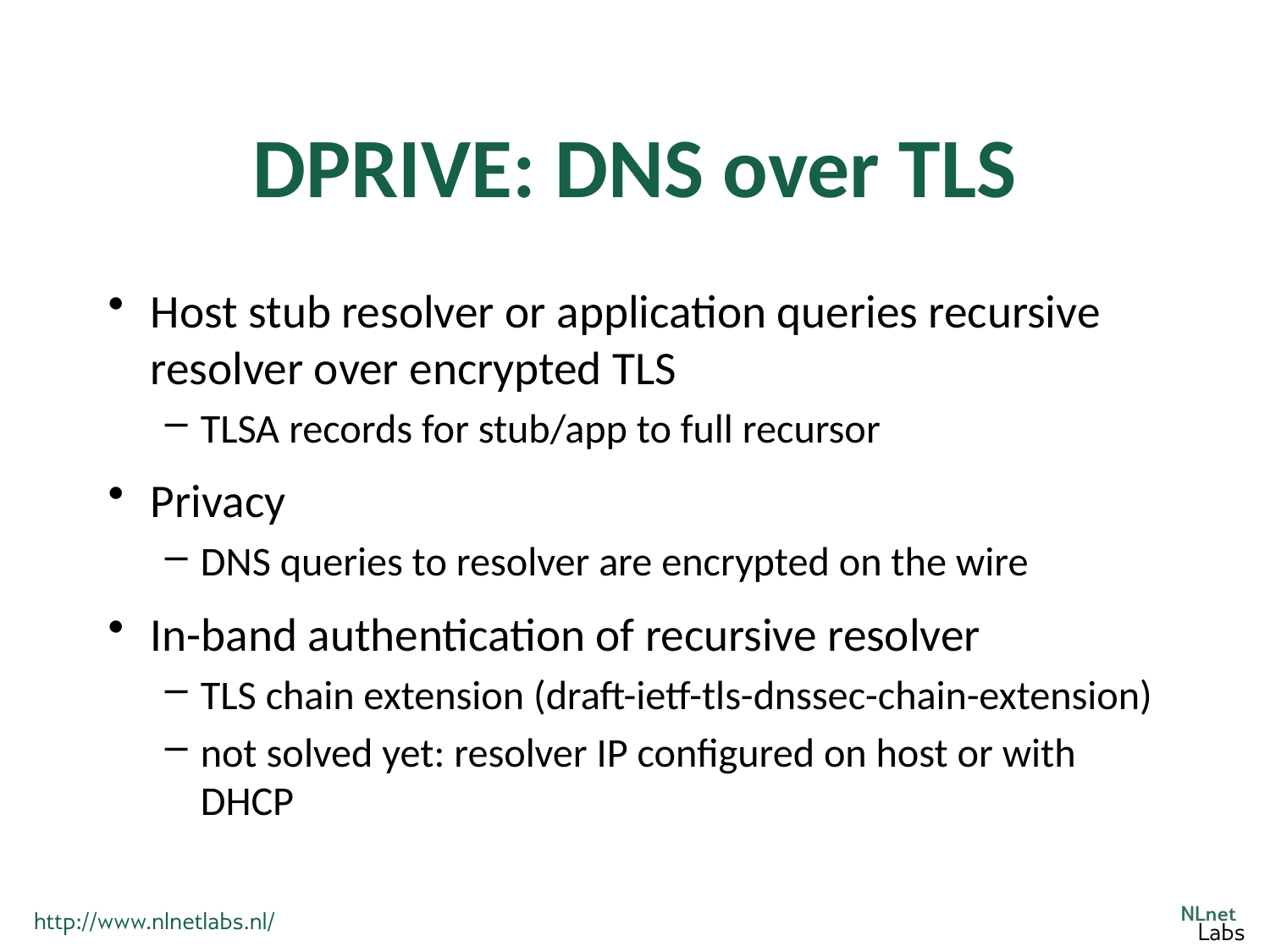

# DPRIVE: DNS over TLS
Host stub resolver or application queries recursive resolver over encrypted TLS
TLSA records for stub/app to full recursor
Privacy
DNS queries to resolver are encrypted on the wire
In-band authentication of recursive resolver
TLS chain extension (draft-ietf-tls-dnssec-chain-extension)
not solved yet: resolver IP configured on host or with DHCP